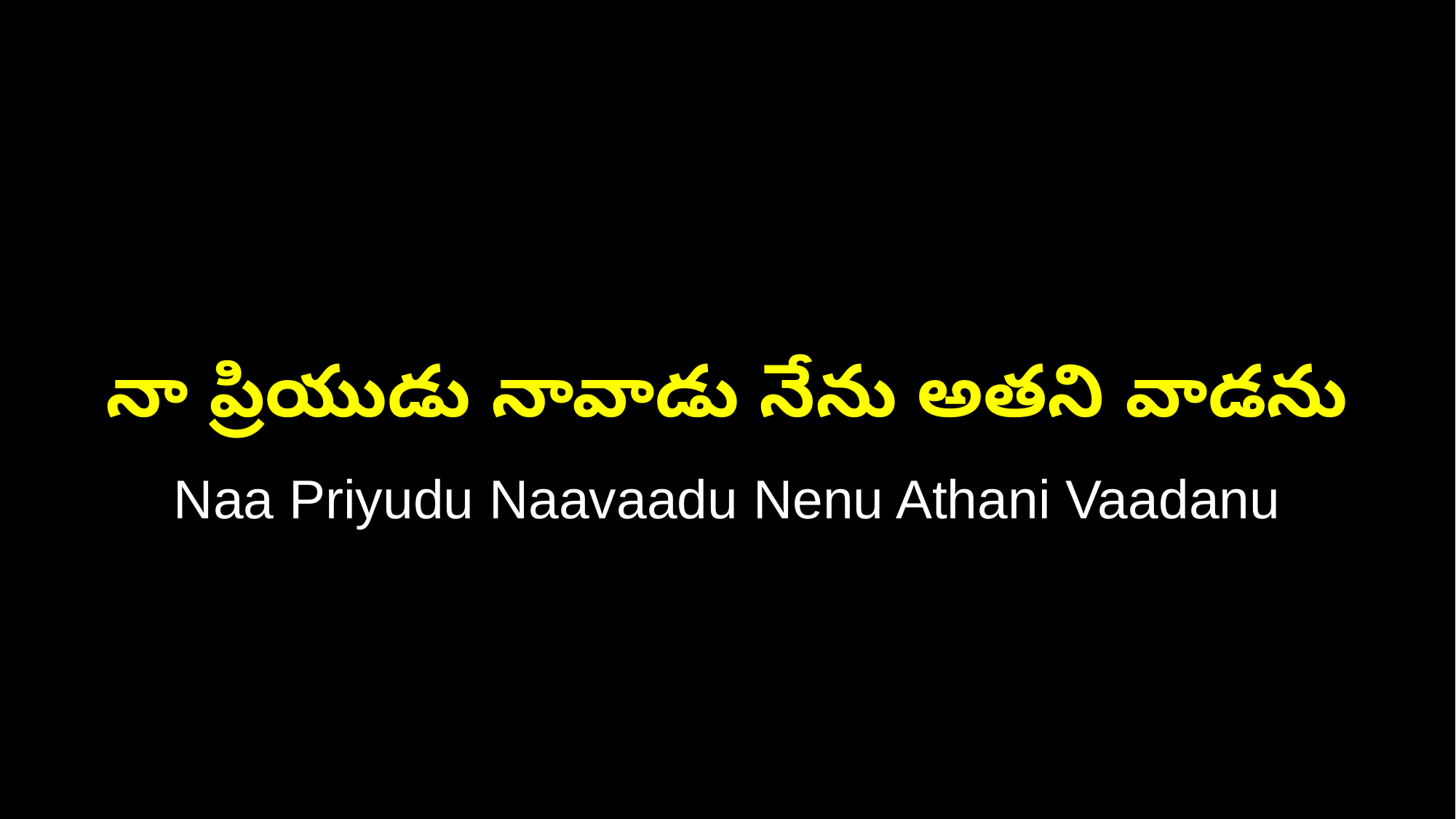

నా ప్రియుడు నావాడు నేను అతని వాడను
Naa Priyudu Naavaadu Nenu Athani Vaadanu